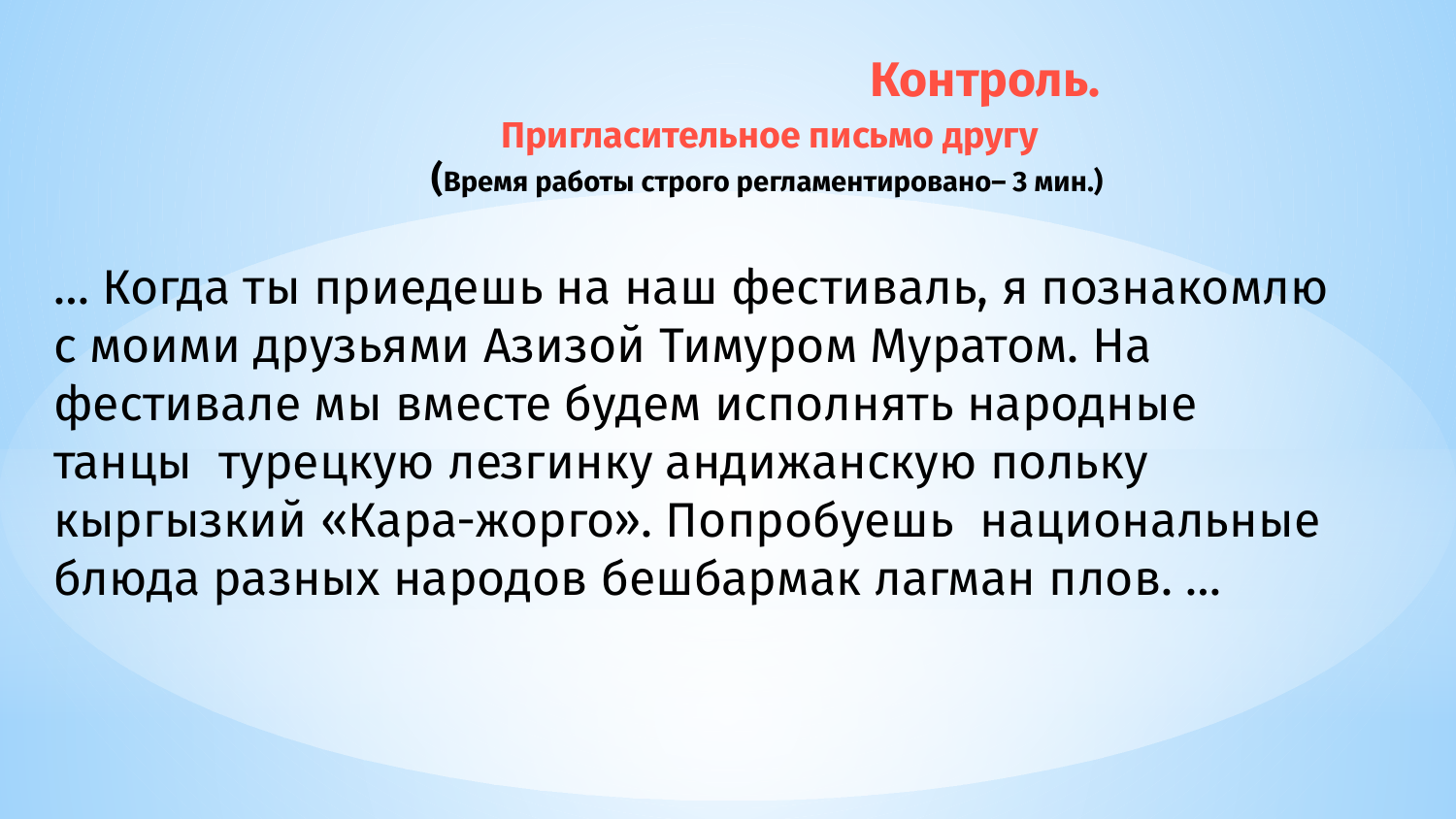

Контроль.
Пригласительное письмо другу
(Время работы строго регламентировано– 3 мин.)
… Когда ты приедешь на наш фестиваль, я познакомлю с моими друзьями Азизой Тимуром Муратом. На фестивале мы вместе будем исполнять народные танцы  турецкую лезгинку андижанскую польку кыргызкий «Кара-жорго». Попробуешь  национальные блюда разных народов бешбармак лагман плов. …